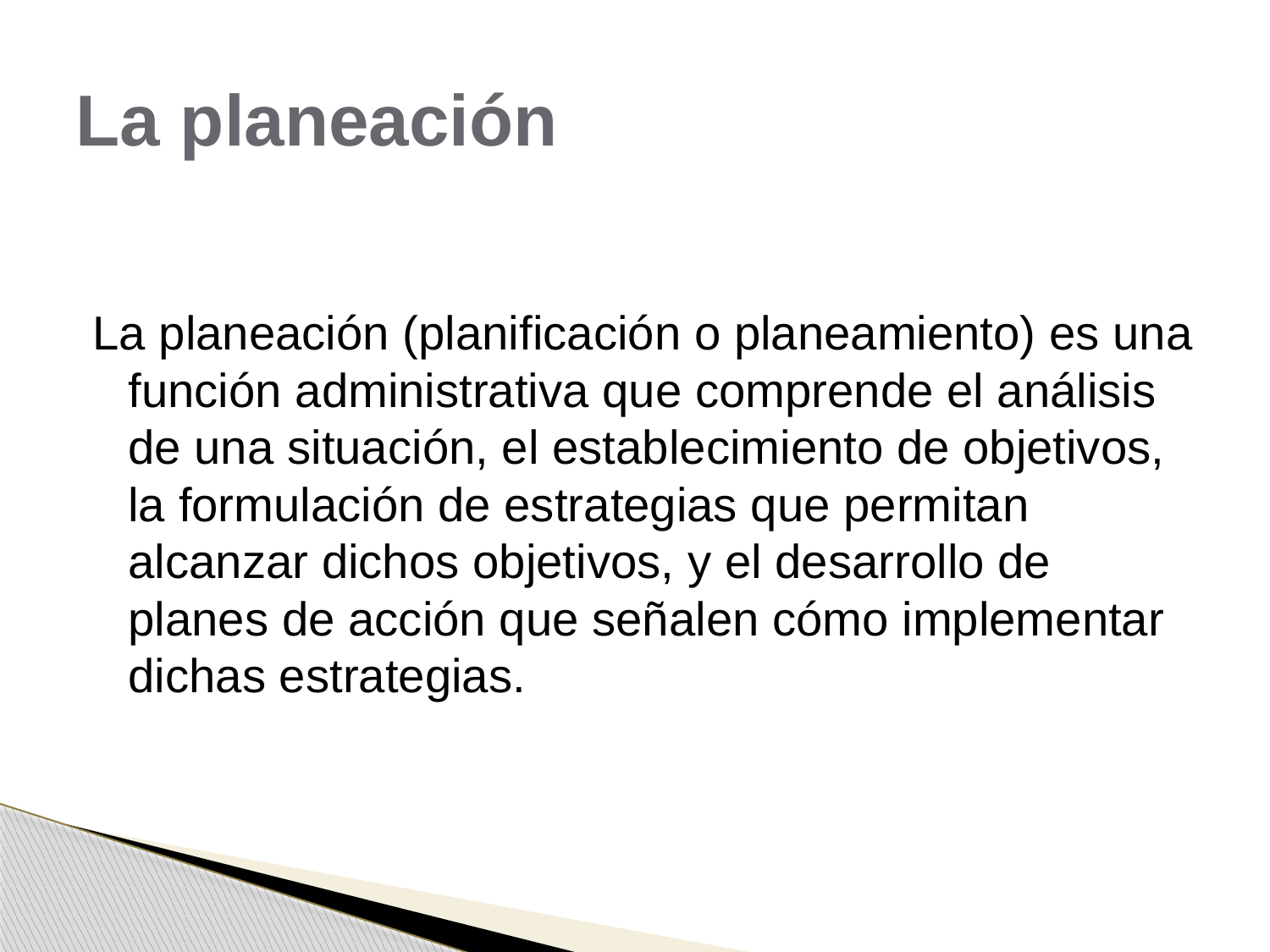

# La planeación
La planeación (planificación o planeamiento) es una función administrativa que comprende el análisis de una situación, el establecimiento de objetivos, la formulación de estrategias que permitan alcanzar dichos objetivos, y el desarrollo de planes de acción que señalen cómo implementar dichas estrategias.